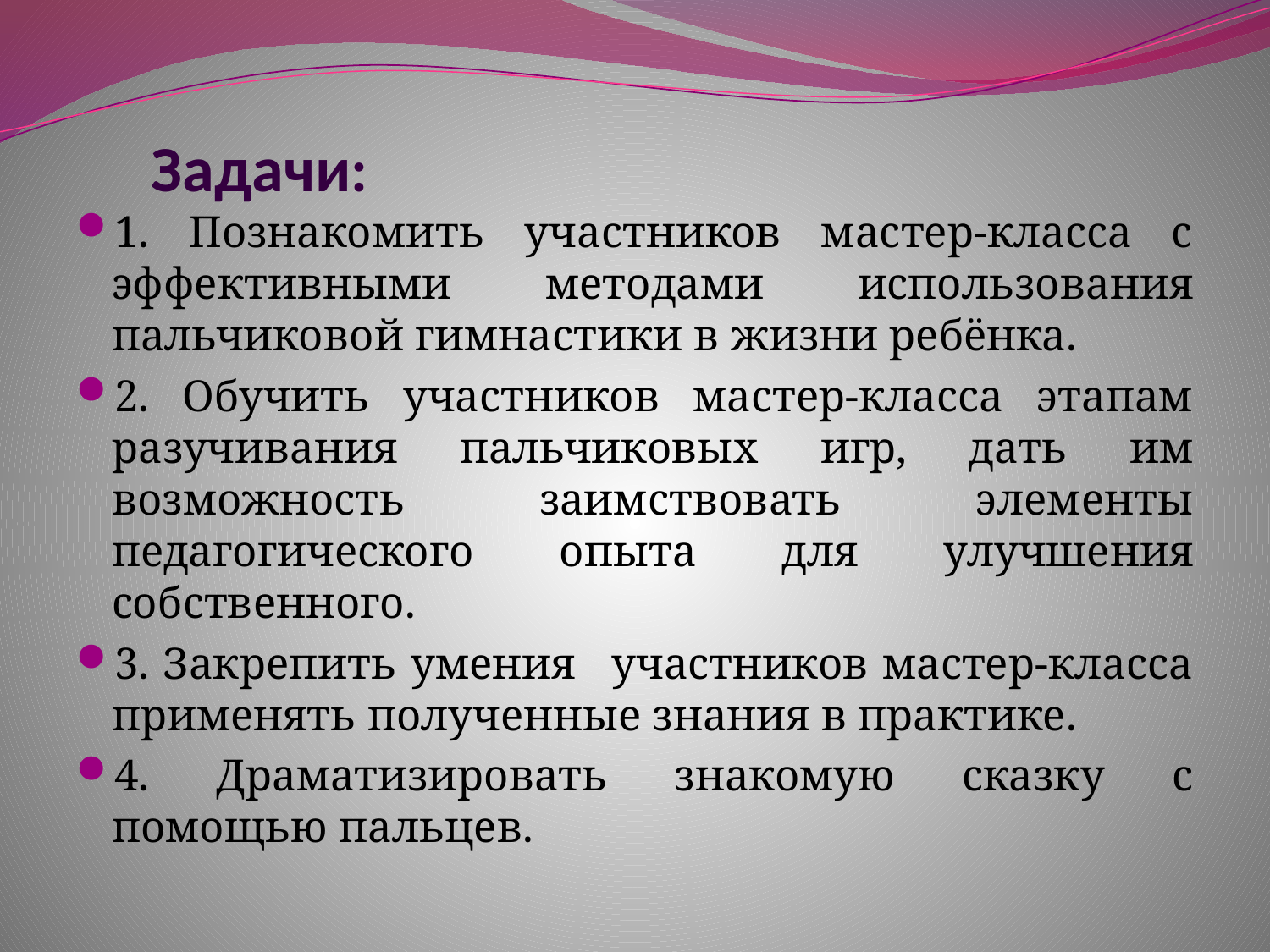

# Задачи:
1. Познакомить участников мастер-класса с эффективными методами использования пальчиковой гимнастики в жизни ребёнка.
2. Обучить участников мастер-класса этапам разучивания пальчиковых игр, дать им возможность заимствовать элементы педагогического опыта для улучшения собственного.
3. Закрепить умения   участников мастер-класса применять полученные знания в практике.
4. Драматизировать знакомую сказку с помощью пальцев.